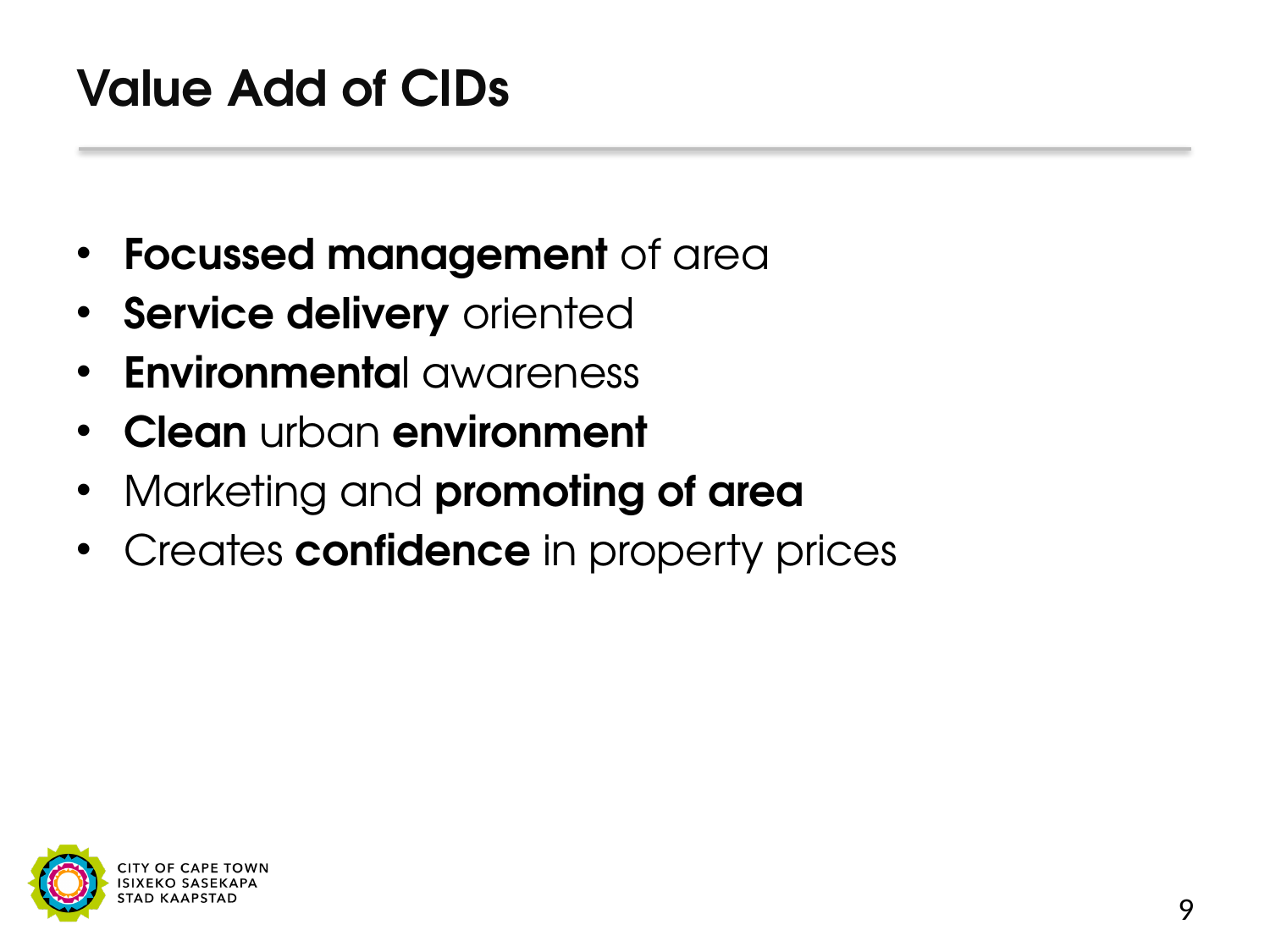

# Value Add of CIDs

Focussed management of area
Service delivery oriented
Environmental awareness
Clean urban environment
Marketing and promoting of area
Creates confidence in property prices

9